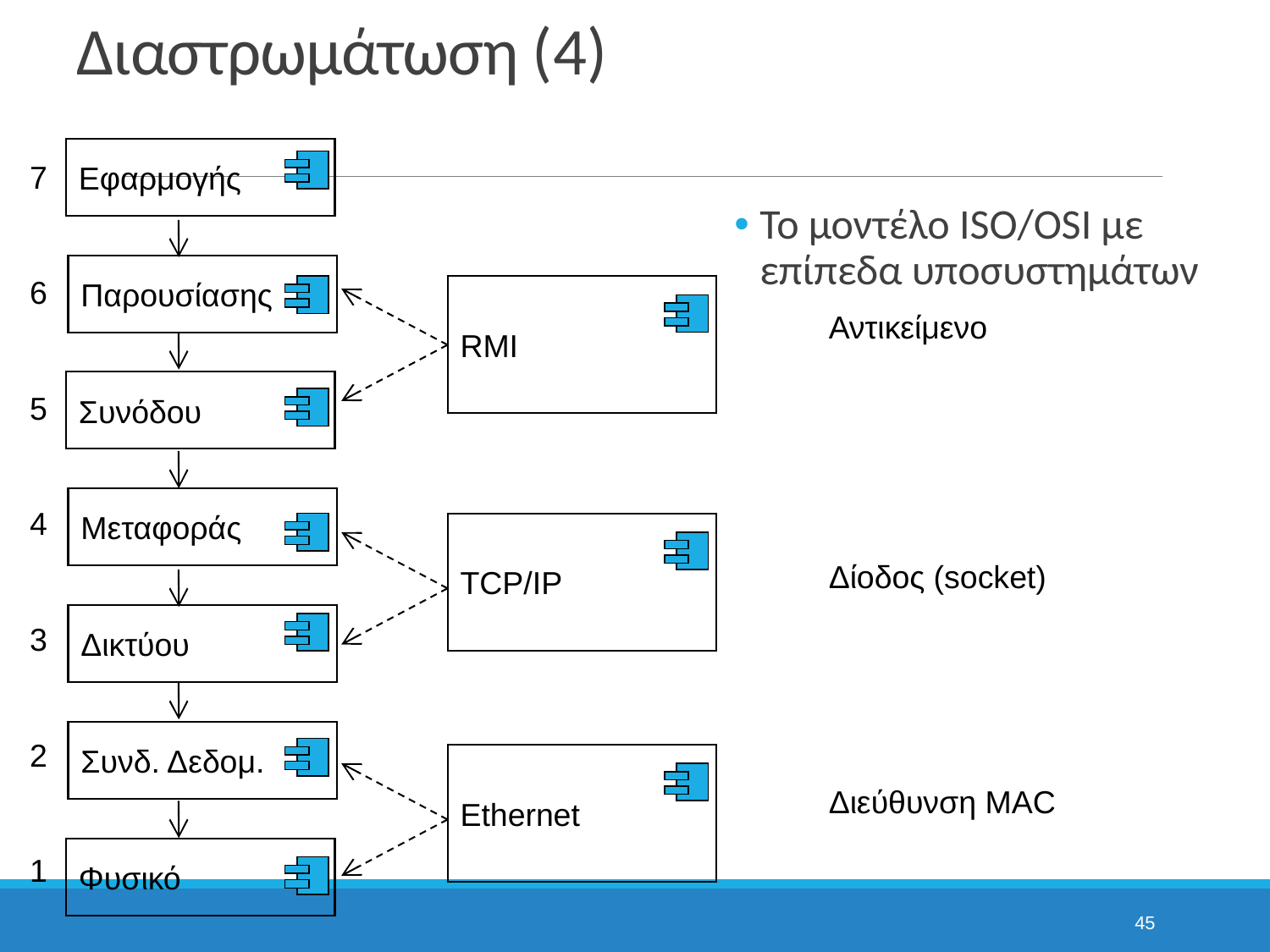

# Διαστρωμάτωση (4)
Εφαρμογής
7

Το μοντέλο ISO/OSI με επίπεδα υποσυστημάτων

Παρουσίασης
6

RMI

Αντικείμενο

Συνόδου
5

Μεταφοράς
4

TCP/IP

Δίοδος (socket)

Δικτύου
3

Συνδ. Δεδομ.
2

Ethernet

Διεύθυνση MAC

Φυσικό
1

45